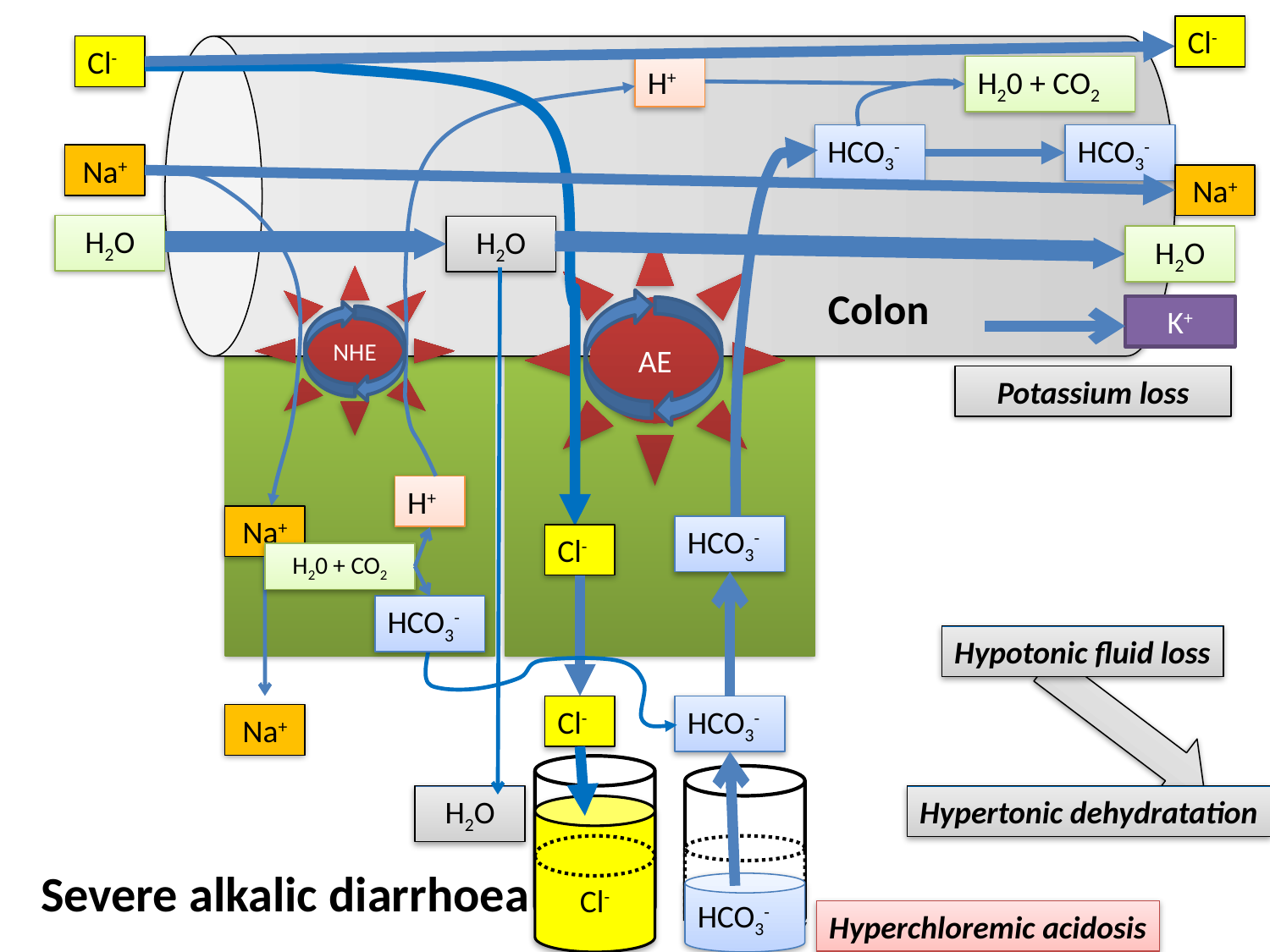

Cl-
Cl-
H+
H20 + CO2

HCO3-
HCO3-
Na+

Na+

H2O
H2O
H2O
AE
NHE
Colon

K+

Potassium loss
H+
Na+
HCO3-
Cl-
H20 + CO2
HCO3-
Hypotonic fluid loss

Cl-
HCO3-
Na+

H2O
Hypertonic dehydratation

Cl-

Severe alkalic diarrhoea
HCO3-
Hyperchloremic acidosis